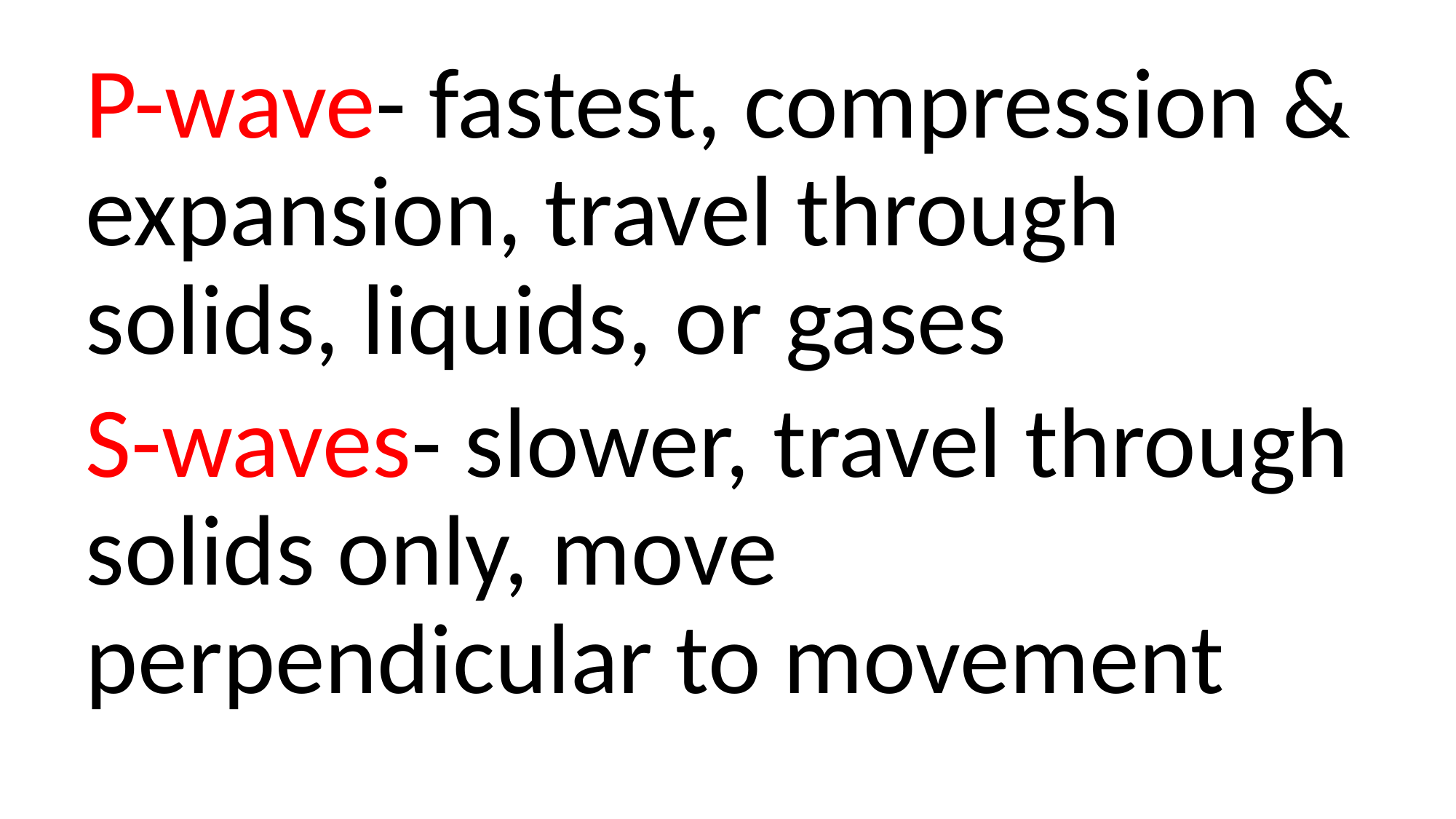

P-wave- fastest, compression & expansion, travel through solids, liquids, or gases
S-waves- slower, travel through solids only, move perpendicular to movement